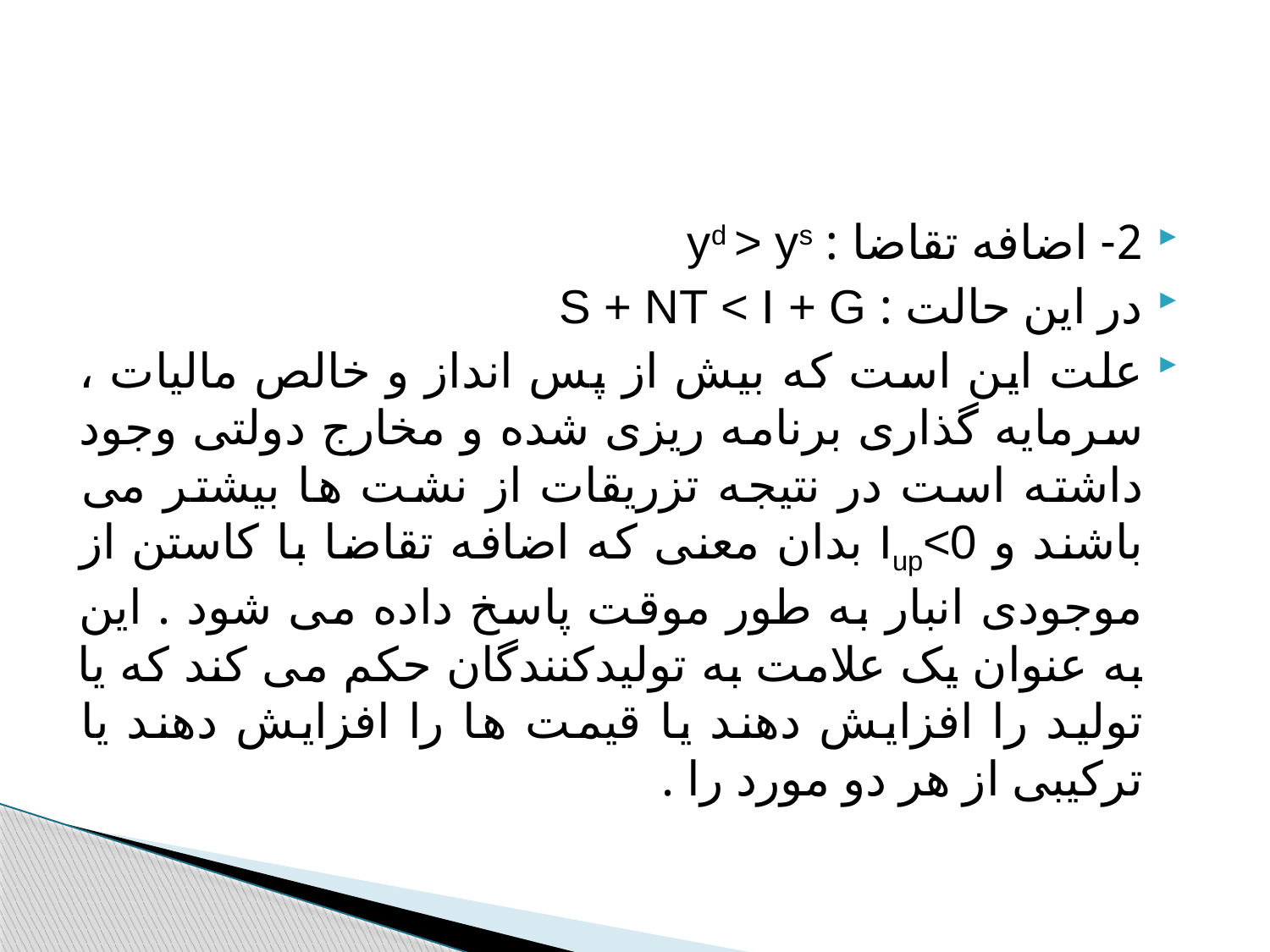

#
2- اضافه تقاضا : yd > ys
در این حالت : S + NT < I + G
علت این است که بیش از پس انداز و خالص مالیات ، سرمایه گذاری برنامه ریزی شده و مخارج دولتی وجود داشته است در نتیجه تزریقات از نشت ها بیشتر می باشند و Iup<0 بدان معنی که اضافه تقاضا با کاستن از موجودی انبار به طور موقت پاسخ داده می شود . این به عنوان یک علامت به تولیدکنندگان حکم می کند که یا تولید را افزایش دهند یا قیمت ها را افزایش دهند یا ترکیبی از هر دو مورد را .